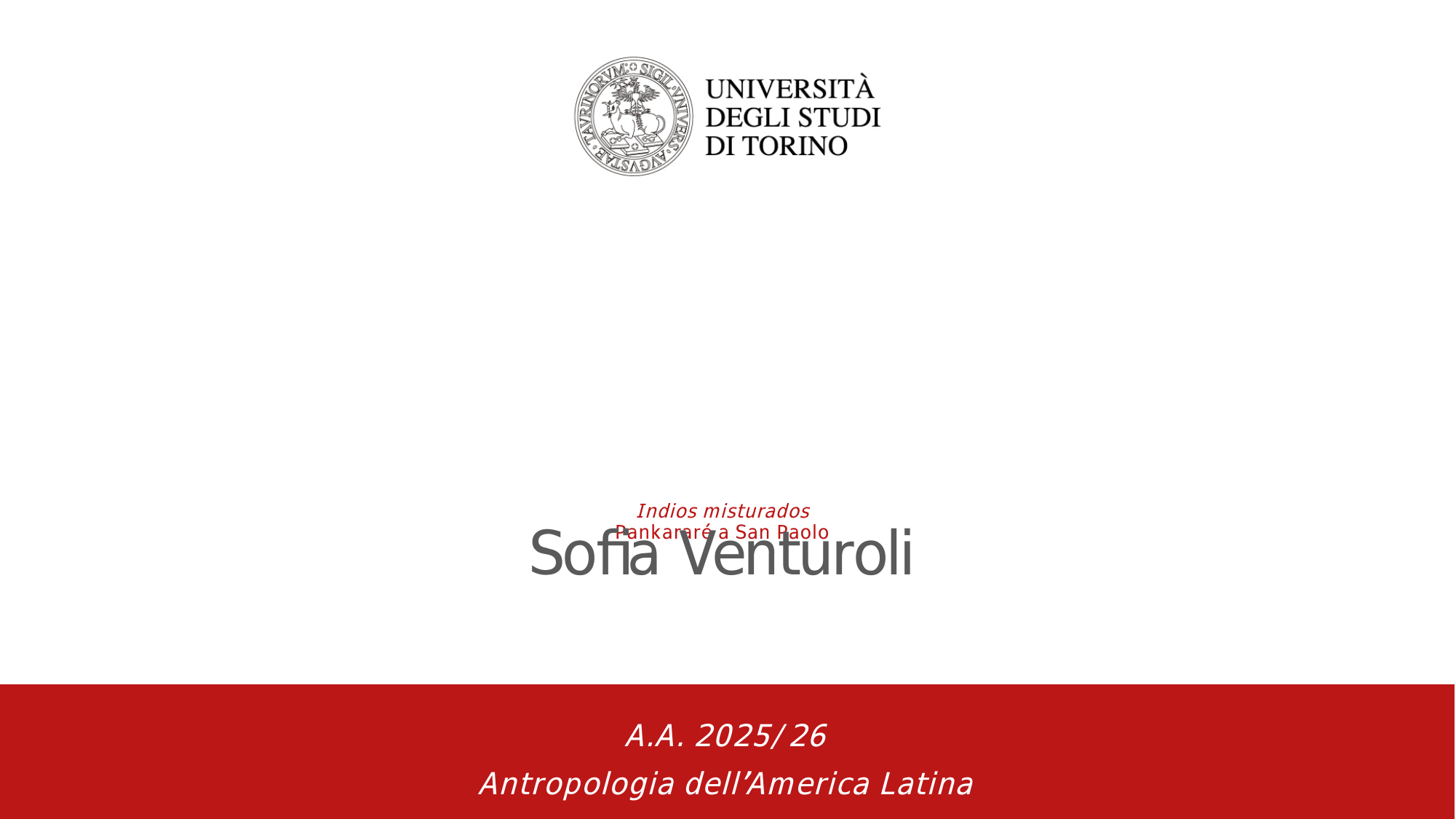

# Indios misturados Pankararé a San Paolo
Sofia Venturoli
A.A. 2025/26
Antropologia dell’America Latina